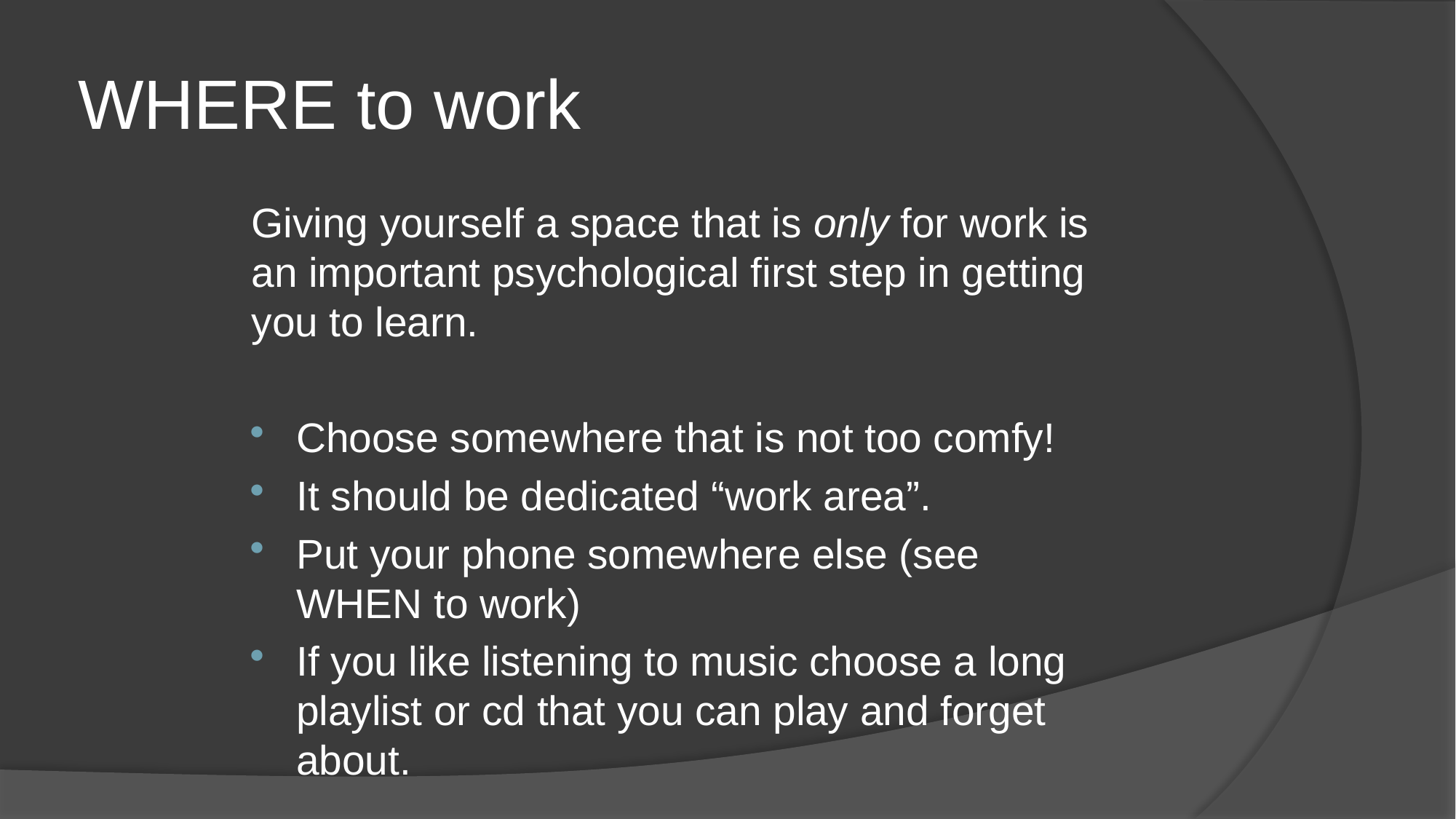

# WHERE to work
Giving yourself a space that is only for work is an important psychological first step in getting you to learn.

Choose somewhere that is not too comfy!
It should be dedicated “work area”.
Put your phone somewhere else (see WHEN to work)
If you like listening to music choose a long playlist or cd that you can play and forget about.